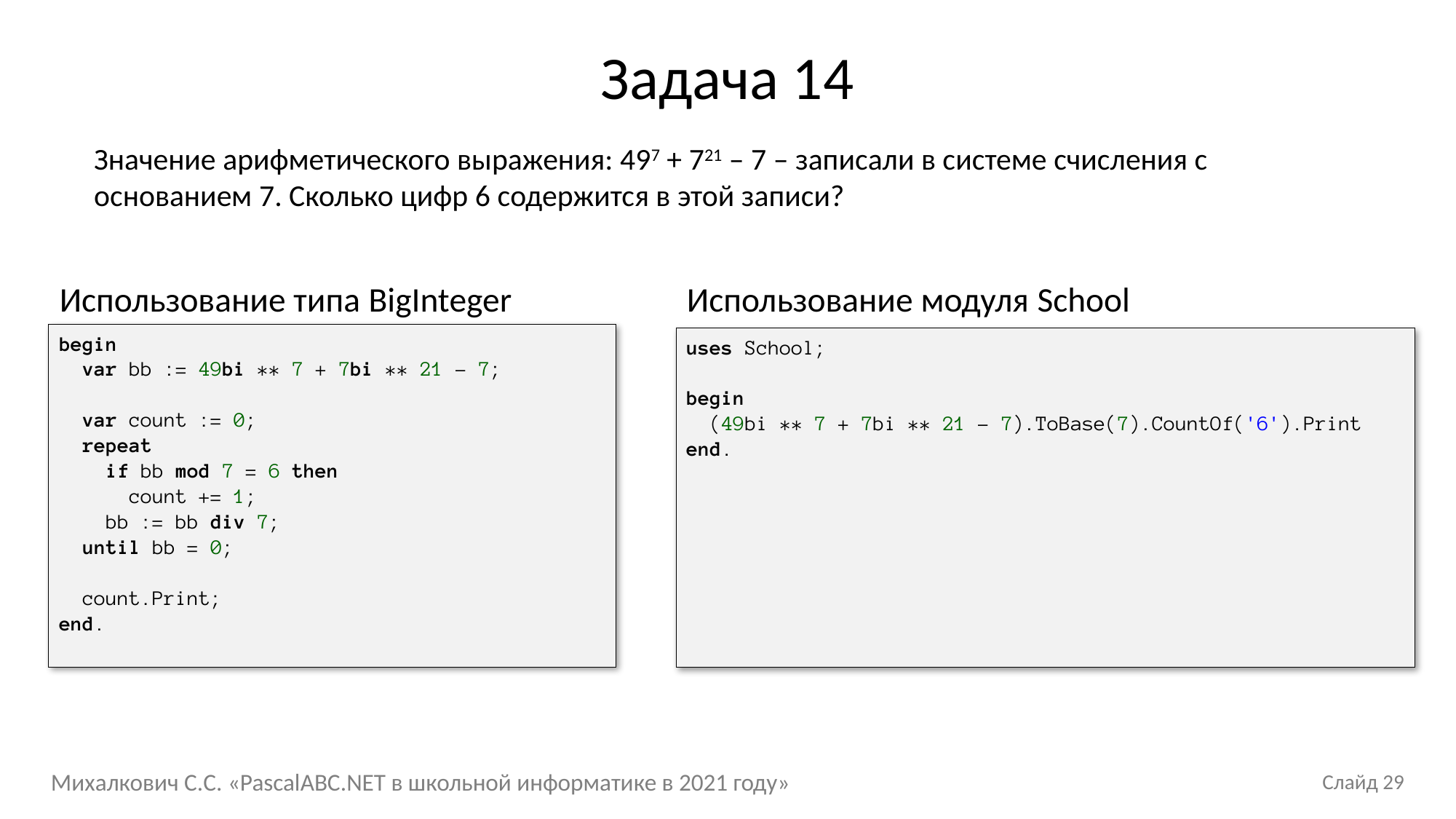

# Задача 14
Значение арифметического выражения: 497 + 721 – 7 – записали в системе счисления с основанием 7. Сколько цифр 6 содержится в этой записи?
Использование типа BigInteger
begin
  var bb := 49bi ** 7 + 7bi ** 21 - 7;

  var count := 0;
  repeat
    if bb mod 7 = 6 then
      count += 1;
    bb := bb div 7;
  until bb = 0;

  сount.Print;
end.

Использование модуля School
uses School;

begin
  (49bi ** 7 + 7bi ** 21 - 7).ToBase(7).CountOf('6').Print
end.

Михалкович С.С. «PascalABC.NET в школьной информатике в 2021 году»
Слайд 29